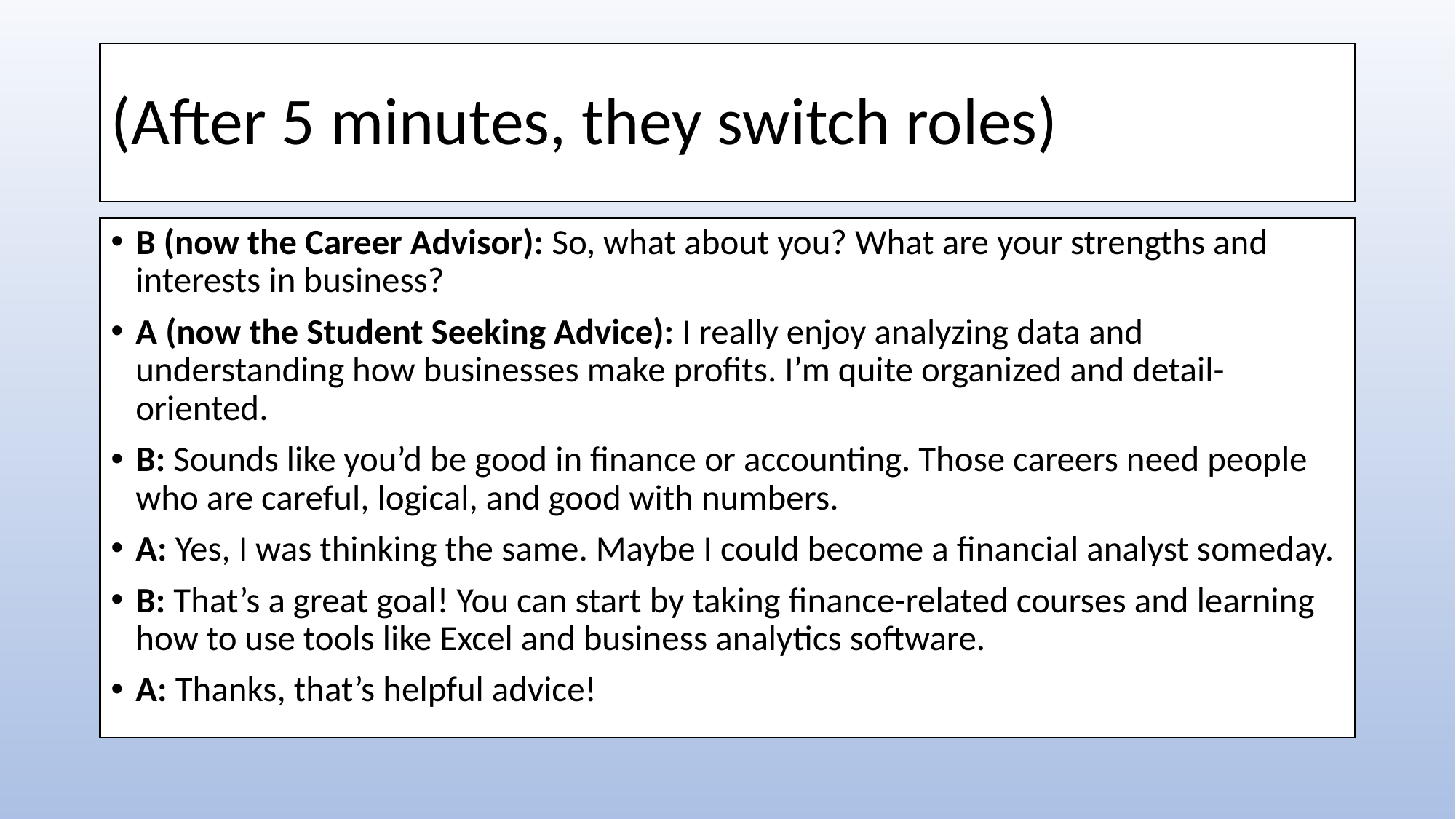

# (After 5 minutes, they switch roles)
B (now the Career Advisor): So, what about you? What are your strengths and interests in business?
A (now the Student Seeking Advice): I really enjoy analyzing data and understanding how businesses make profits. I’m quite organized and detail-oriented.
B: Sounds like you’d be good in finance or accounting. Those careers need people who are careful, logical, and good with numbers.
A: Yes, I was thinking the same. Maybe I could become a financial analyst someday.
B: That’s a great goal! You can start by taking finance-related courses and learning how to use tools like Excel and business analytics software.
A: Thanks, that’s helpful advice!